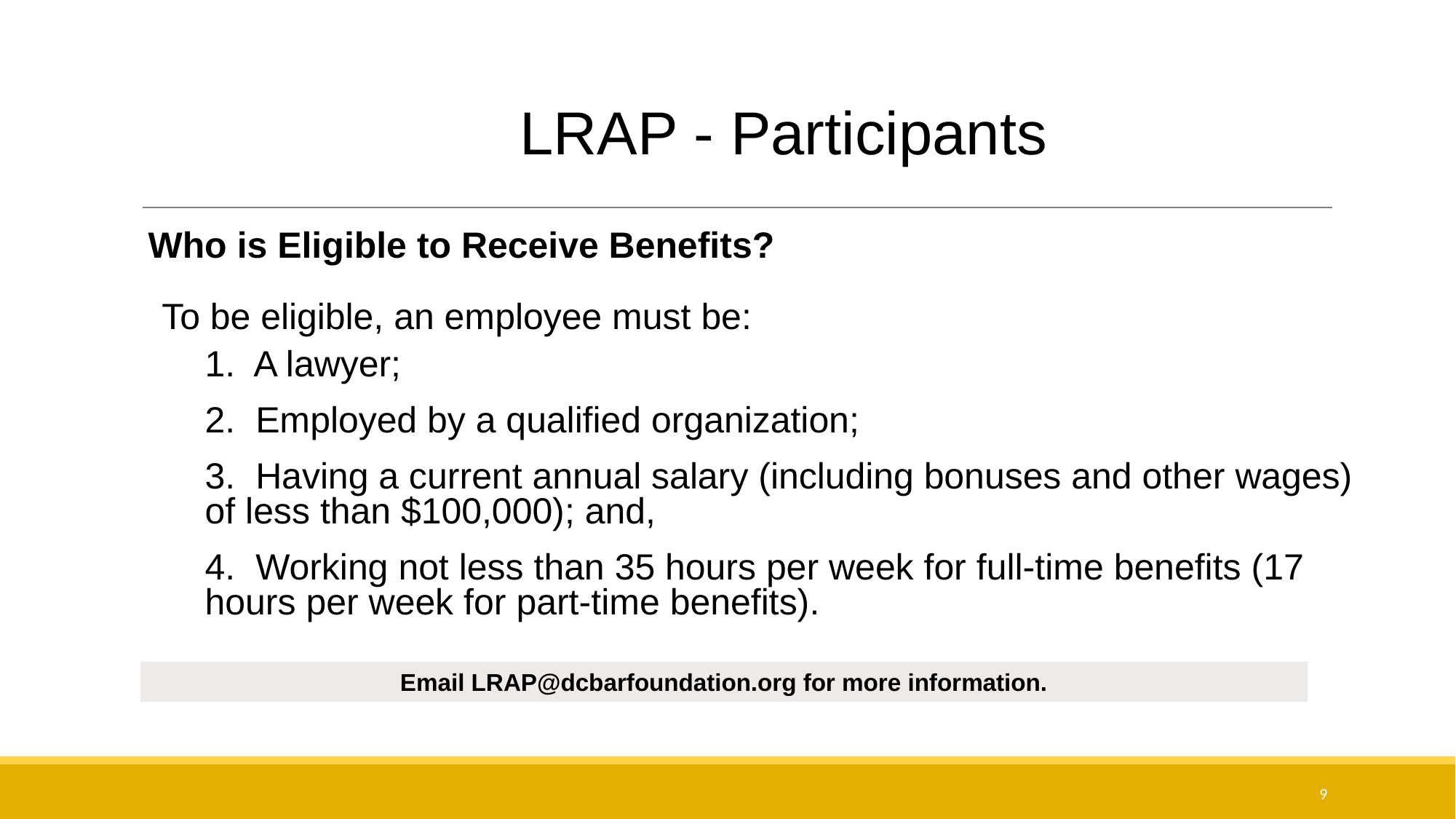

# LRAP - Participants
Who is Eligible to Receive Benefits?
To be eligible, an employee must be:

1.  A lawyer;​
2.  Employed by a qualified organization;​
3.  Having a current annual salary (including bonuses and other wages) of less than $100,000); and,​
4.  Working not less than 35 hours per week for full-time benefits (17 hours per week for part-time benefits).​
Email LRAP@dcbarfoundation.org for more information.
9